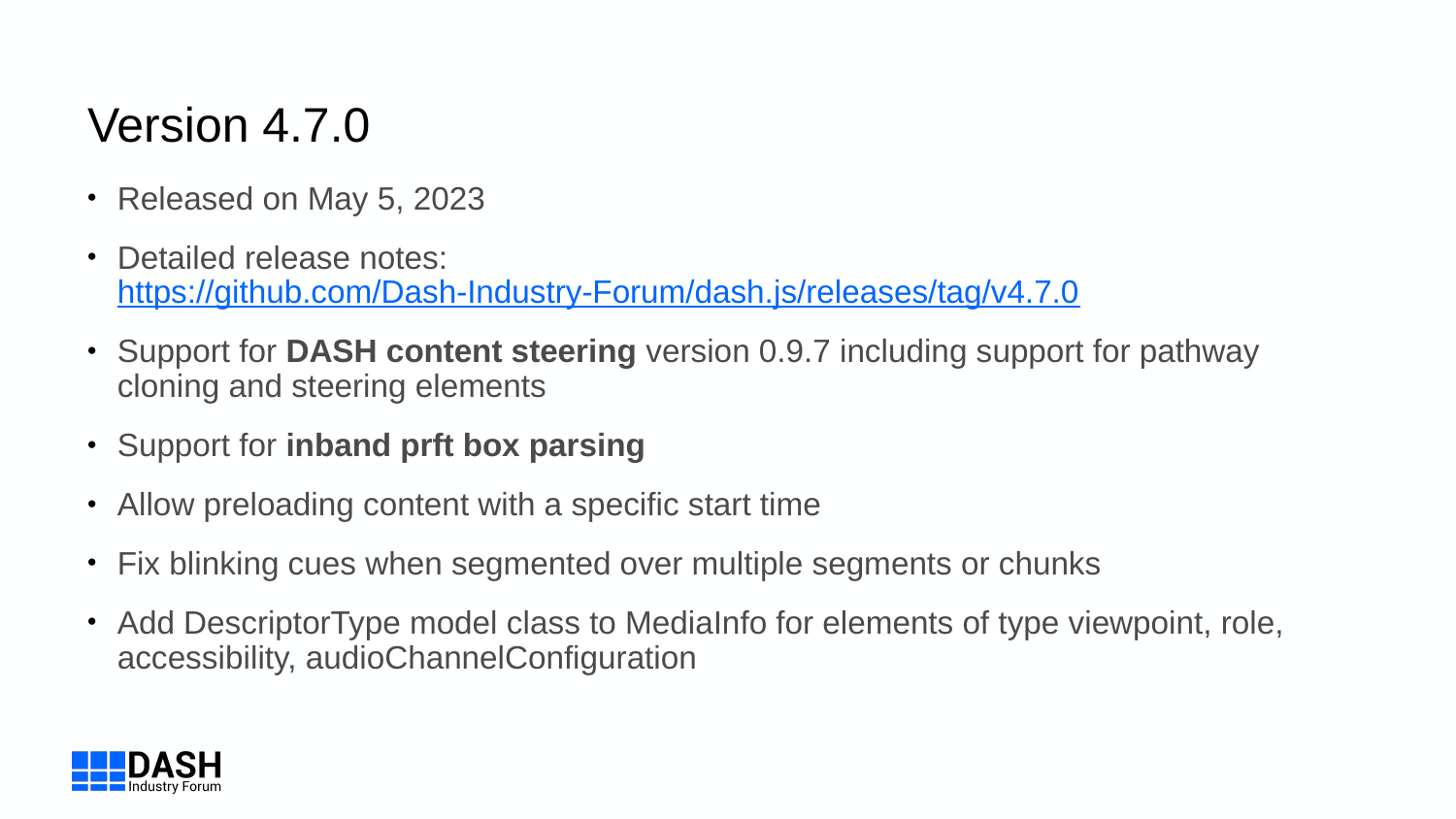

# Version 4.7.0
Released on May 5, 2023
Detailed release notes: https://github.com/Dash-Industry-Forum/dash.js/releases/tag/v4.7.0
Support for DASH content steering version 0.9.7 including support for pathway cloning and steering elements
Support for inband prft box parsing
Allow preloading content with a specific start time
Fix blinking cues when segmented over multiple segments or chunks
Add DescriptorType model class to MediaInfo for elements of type viewpoint, role, accessibility, audioChannelConfiguration